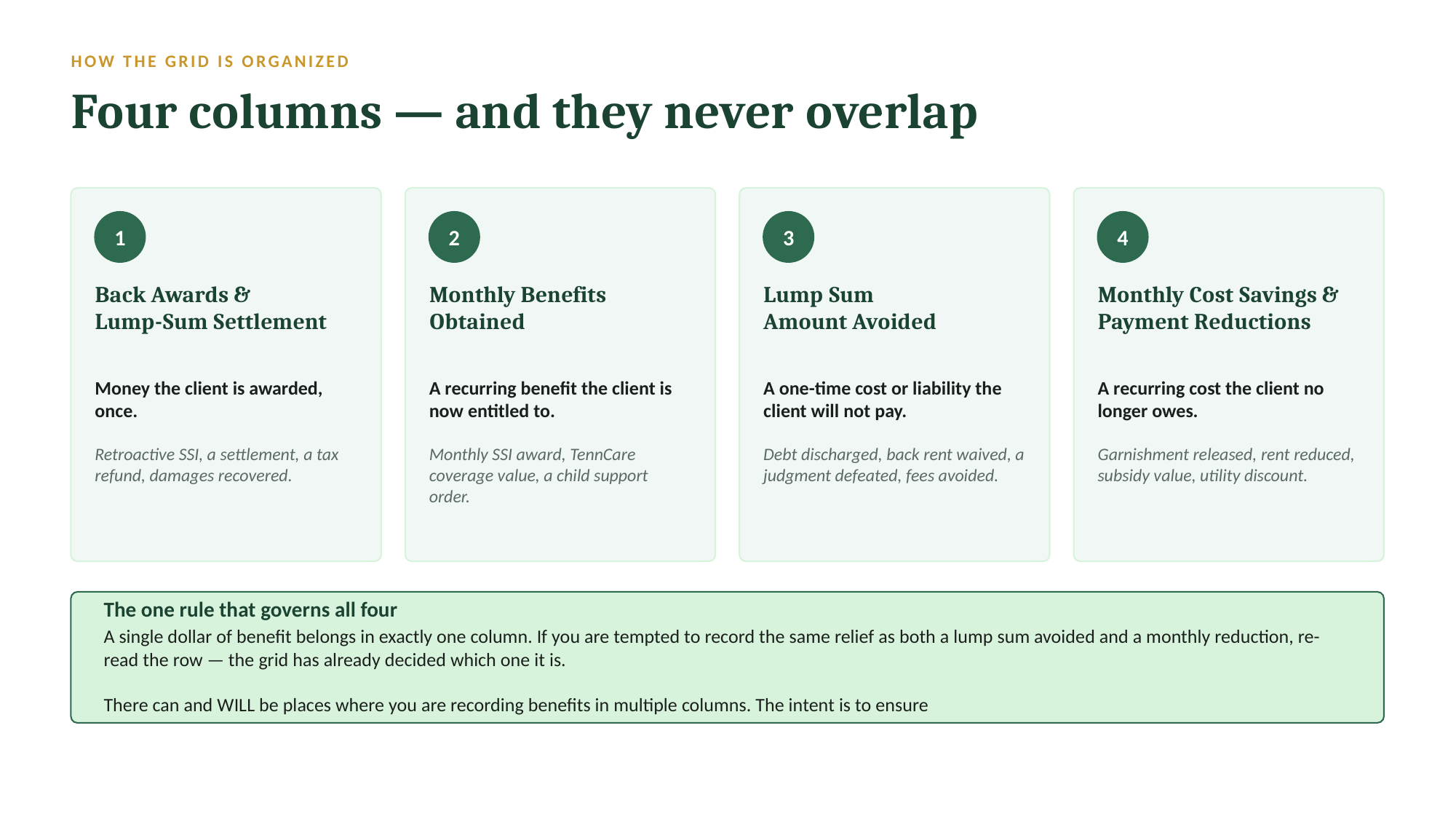

HOW THE GRID IS ORGANIZED
Four columns — and they never overlap

1

2

3

4
Back Awards &
Lump-Sum Settlement
Monthly Benefits
Obtained
Lump Sum
Amount Avoided
Monthly Cost Savings &
Payment Reductions
Money the client is awarded, once.
A recurring benefit the client is now entitled to.
A one-time cost or liability the client will not pay.
A recurring cost the client no longer owes.
Retroactive SSI, a settlement, a tax refund, damages recovered.
Monthly SSI award, TennCare coverage value, a child support order.
Debt discharged, back rent waived, a judgment defeated, fees avoided.
Garnishment released, rent reduced, subsidy value, utility discount.

The one rule that governs all four
A single dollar of benefit belongs in exactly one column. If you are tempted to record the same relief as both a lump sum avoided and a monthly reduction, re-read the row — the grid has already decided which one it is.

There can and WILL be places where you are recording benefits in multiple columns. The intent is to ensure